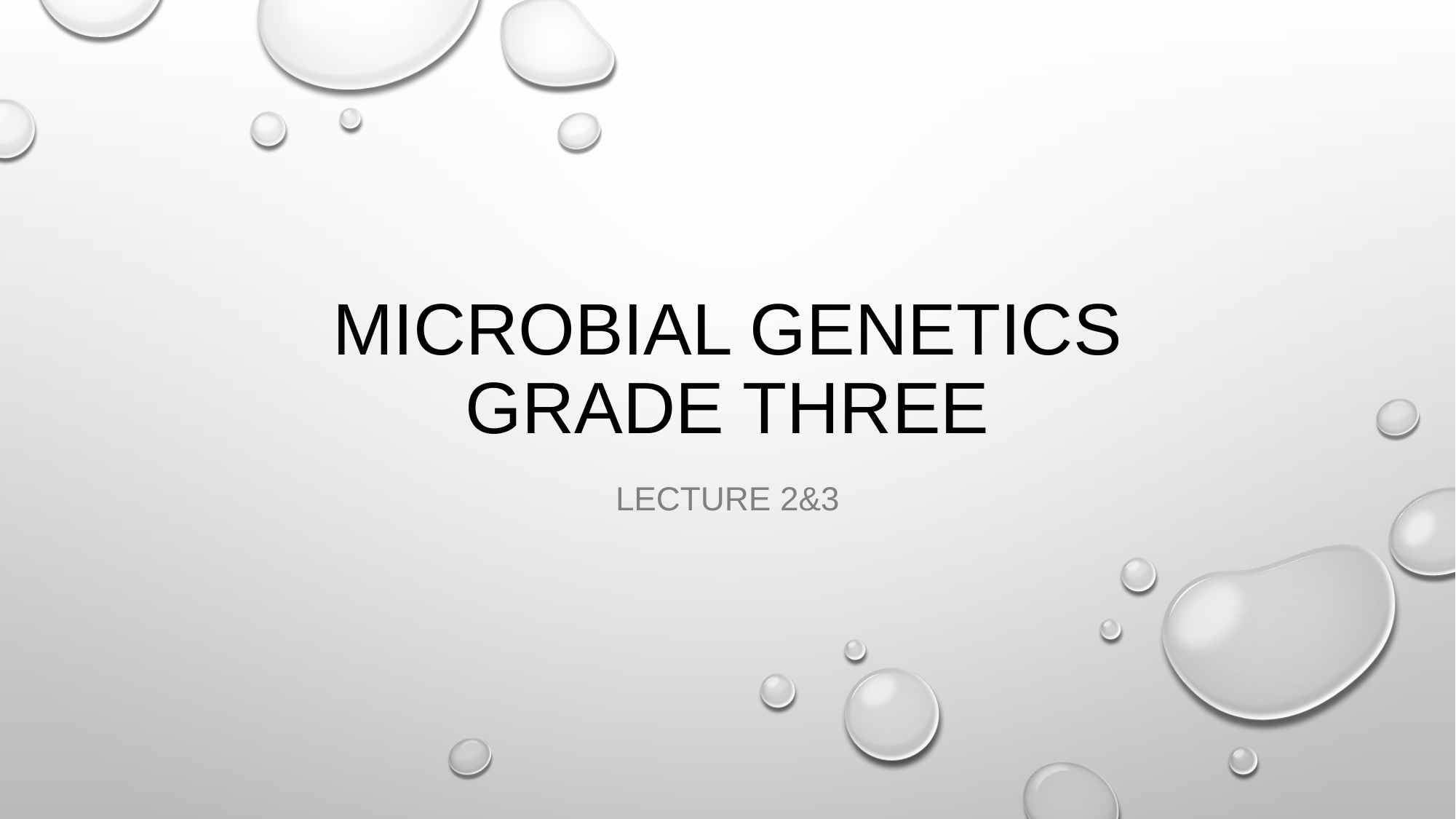

# Microbial genetics grade three
Lecture 2&3